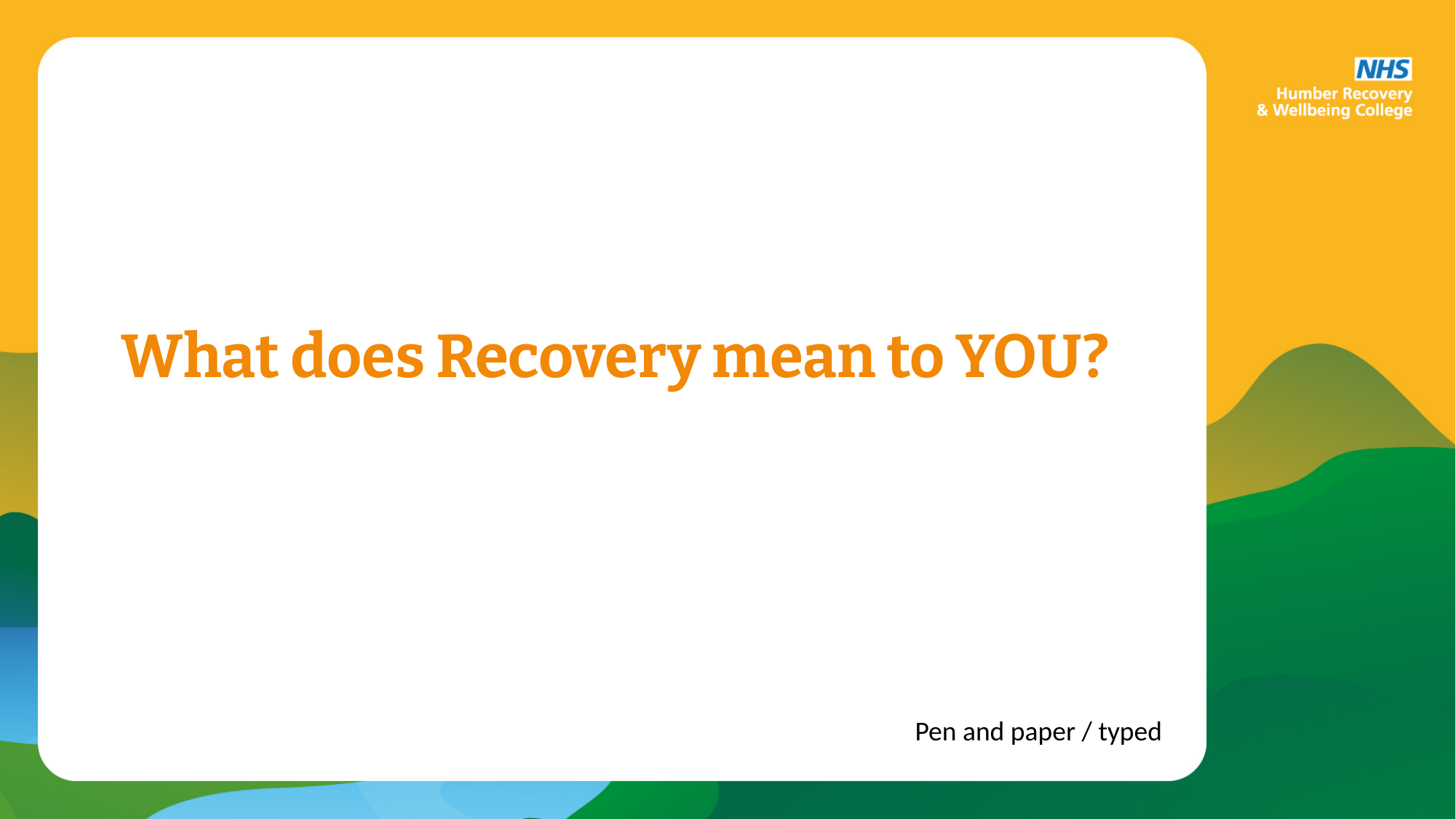

What does Recovery mean to YOU?
Pen and paper / typed